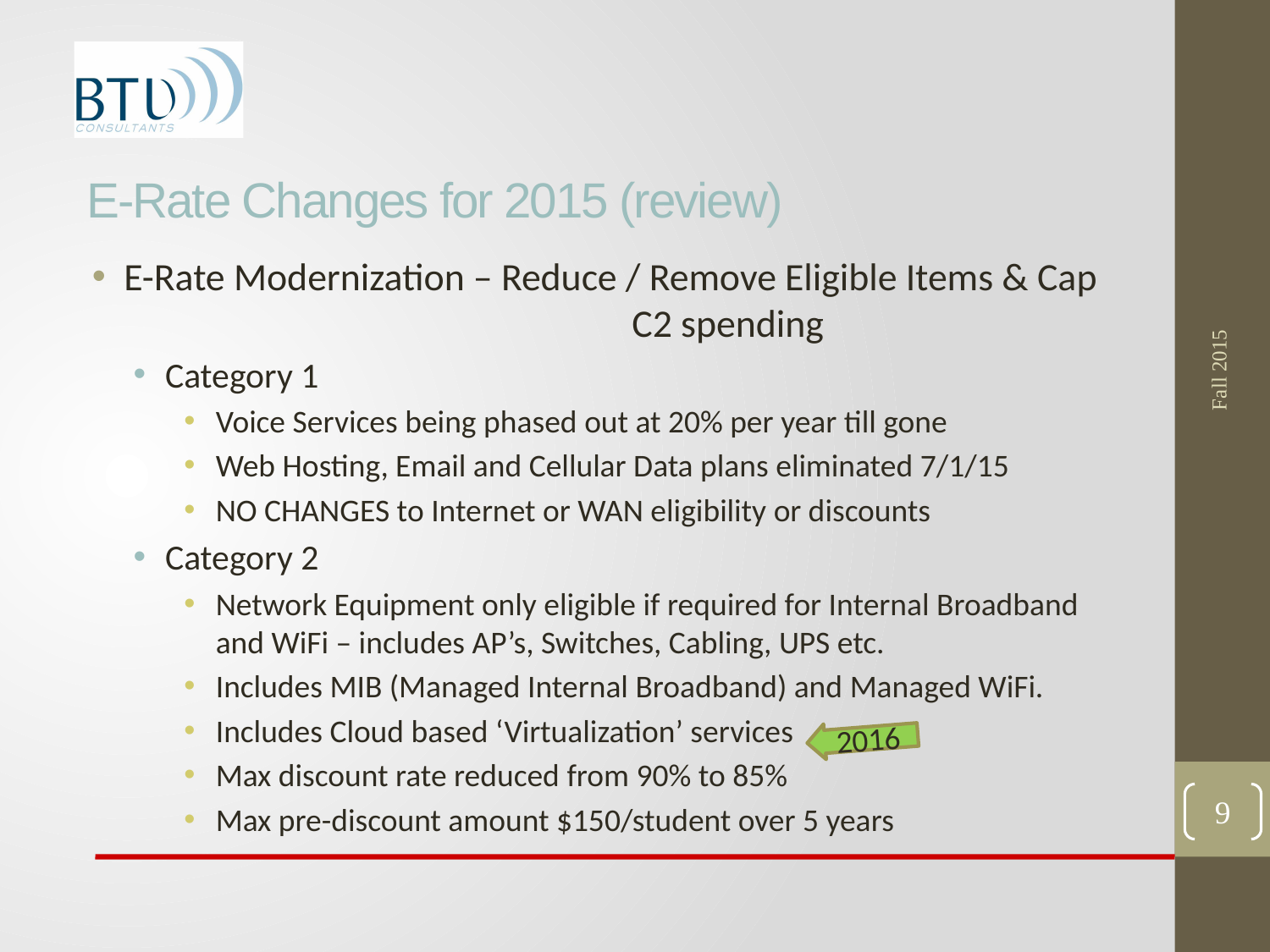

# E-Rate Changes for 2015 (review)
Fall 2015
E-Rate Modernization – Reduce / Remove Eligible Items & Cap 				C2 spending
Category 1
Voice Services being phased out at 20% per year till gone
Web Hosting, Email and Cellular Data plans eliminated 7/1/15
NO CHANGES to Internet or WAN eligibility or discounts
Category 2
Network Equipment only eligible if required for Internal Broadband and WiFi – includes AP’s, Switches, Cabling, UPS etc.
Includes MIB (Managed Internal Broadband) and Managed WiFi.
Includes Cloud based ‘Virtualization’ services
Max discount rate reduced from 90% to 85%
Max pre-discount amount $150/student over 5 years

2016
9